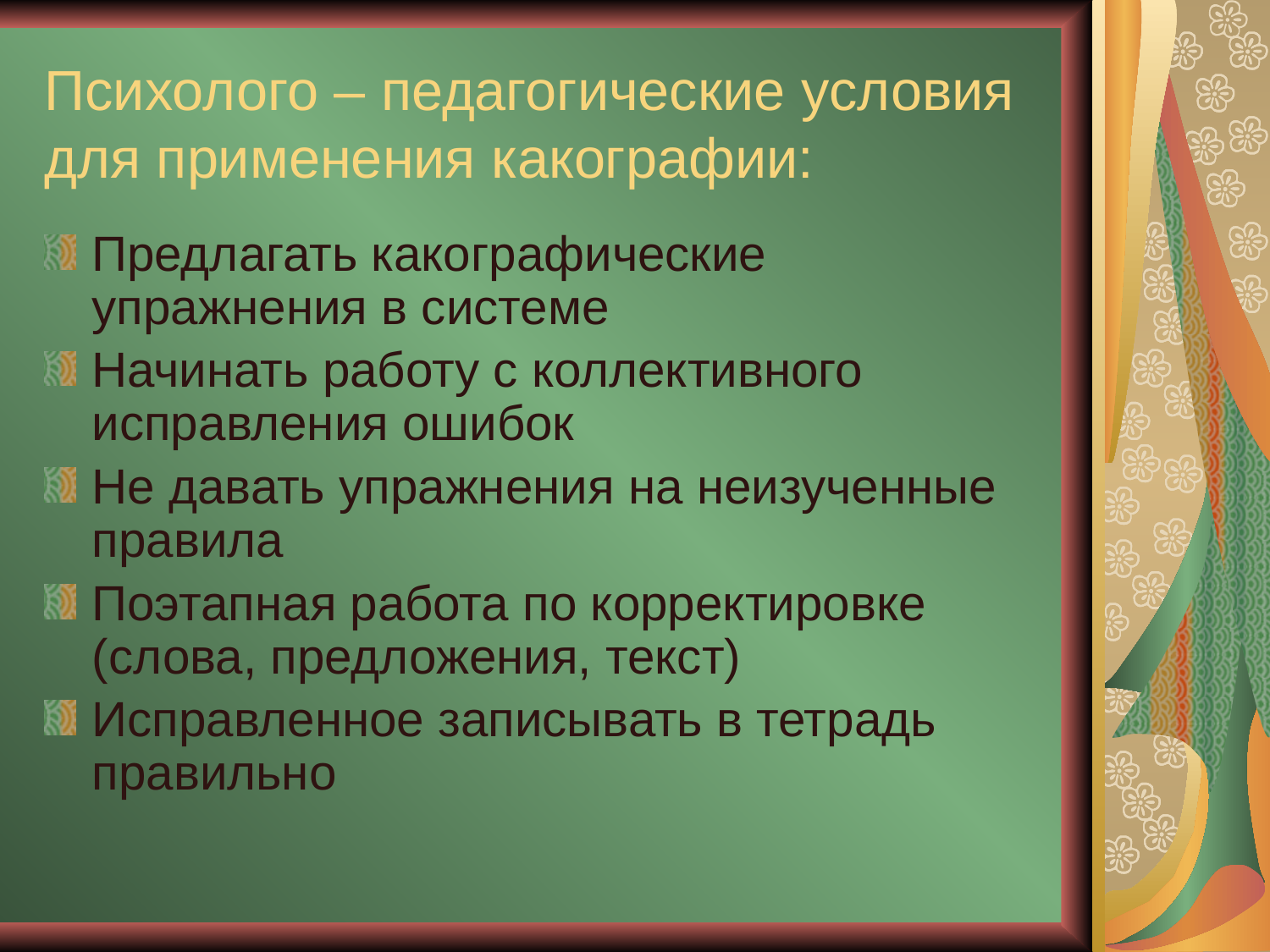

# Психолого – педагогические условия для применения какографии:
Предлагать какографические упражнения в системе
Начинать работу с коллективного исправления ошибок
Не давать упражнения на неизученные правила
Поэтапная работа по корректировке (слова, предложения, текст)
Исправленное записывать в тетрадь правильно